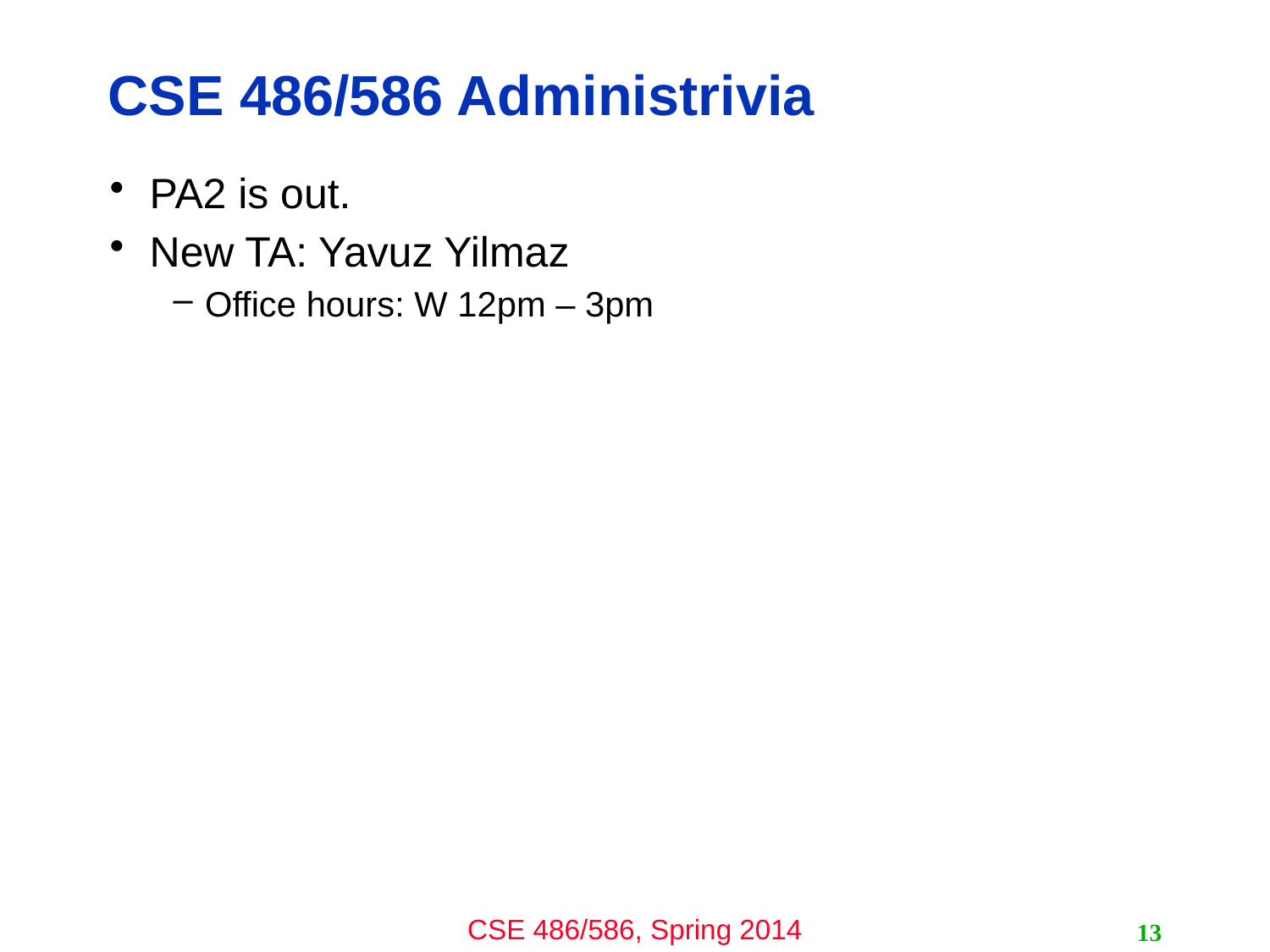

# CSE 486/586 Administrivia
PA2 is out.
New TA: Yavuz Yilmaz
Office hours: W 12pm – 3pm
13